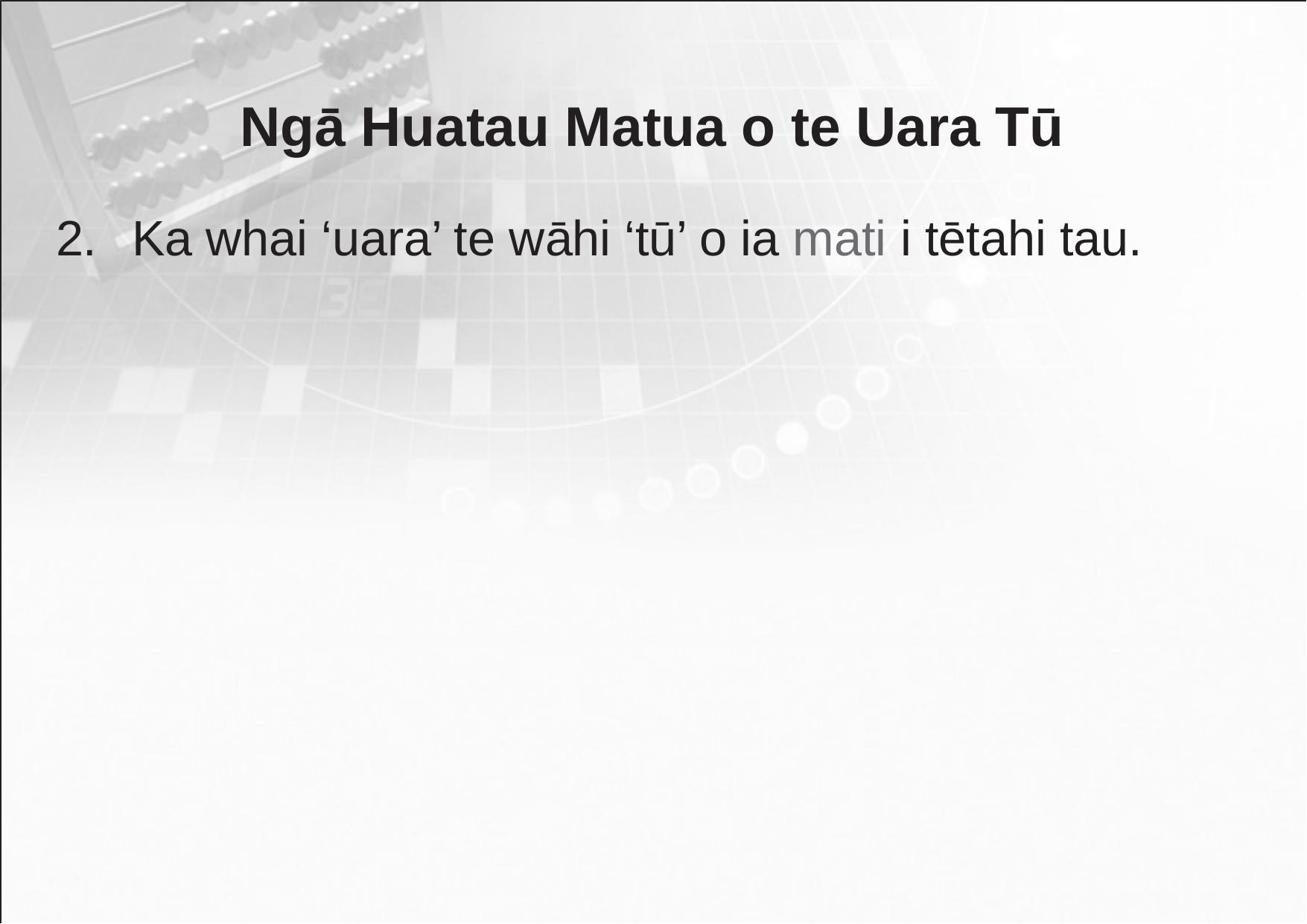

Ngā Huatau Matua o te Uara Tū
2.	Ka whai ‘uara’ te wāhi ‘tū’ o ia mati i tētahi tau.